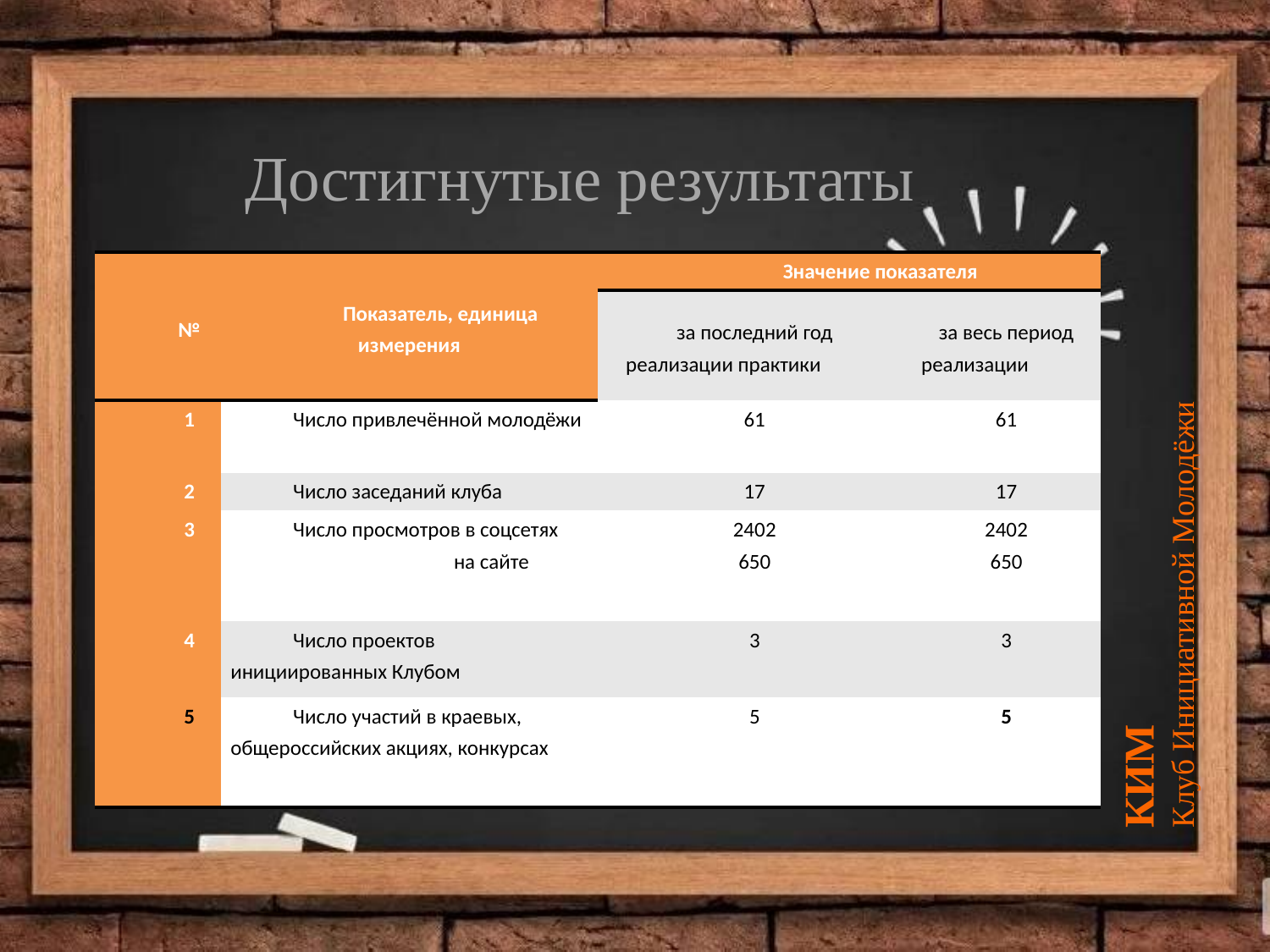

# Достигнутые результаты
| № | Показатель, единица измерения | Значение показателя |  |
| --- | --- | --- | --- |
|  |  | за последний год реализации практики | за весь период реализации |
| 1 | Число привлечённой молодёжи | 61 | 61 |
| 2 | Число заседаний клуба | 17 | 17 |
| 3 | Число просмотров в соцсетях на сайте | 2402 650 | 2402 650 |
| 4 | Число проектов инициированных Клубом | 3 | 3 |
| 5 | Число участий в краевых, общероссийских акциях, конкурсах | 5 | 5 |
КИМ
Клуб Инициативной Молодёжи